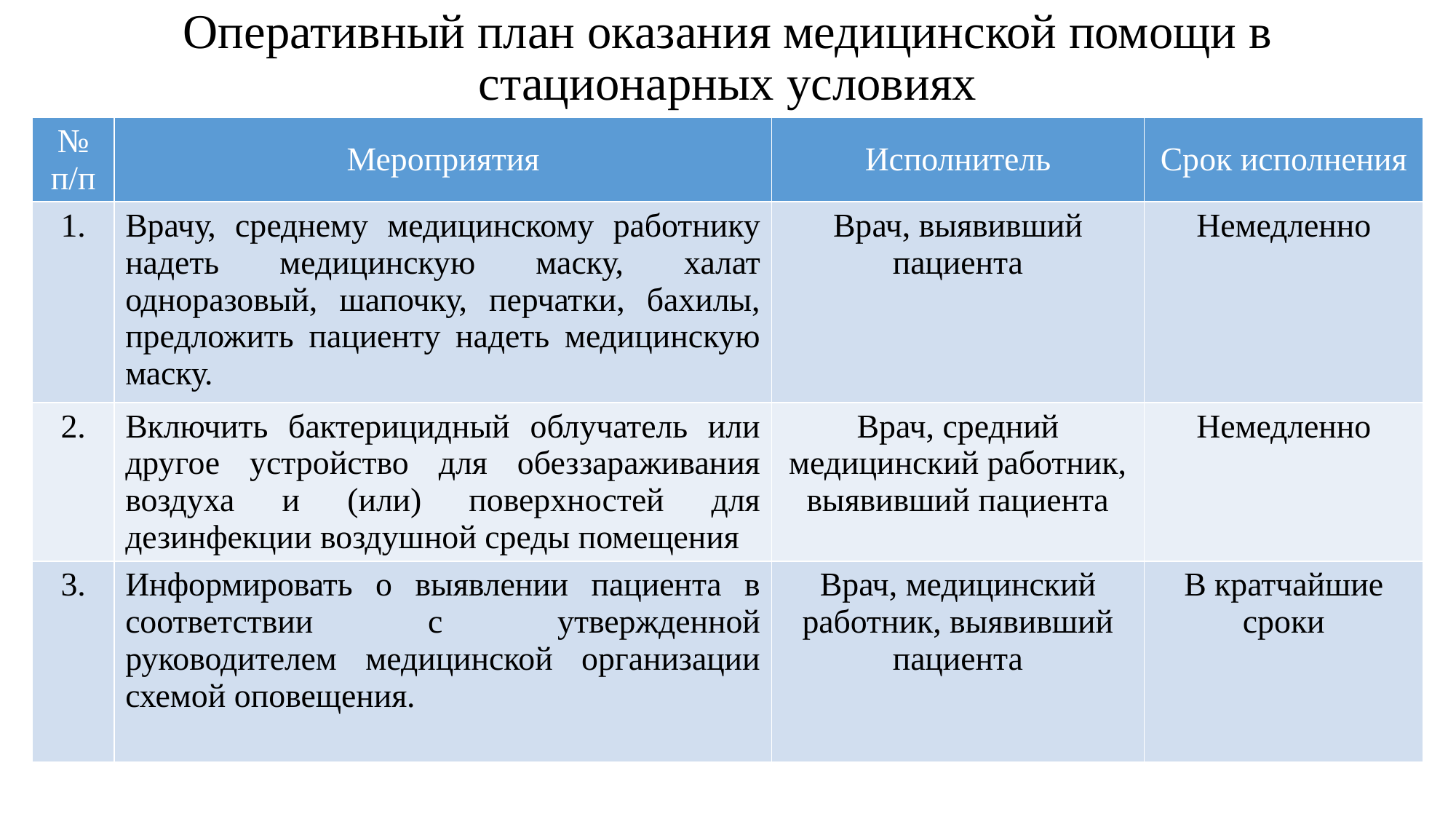

# Оперативный план оказания медицинской помощи в стационарных условиях
| № п/п | Мероприятия | Исполнитель | Срок исполнения |
| --- | --- | --- | --- |
| 1. | Врачу, среднему медицинскому работнику надеть медицинскую маску, халат одноразовый, шапочку, перчатки, бахилы, предложить пациенту надеть медицинскую маску. | Врач, выявивший пациента | Немедленно |
| 2. | Включить бактерицидный облучатель или другое устройство для обеззараживания воздуха и (или) поверхностей для дезинфекции воздушной среды помещения | Врач, средний медицинский работник, выявивший пациента | Немедленно |
| 3. | Информировать о выявлении пациента в соответствии с утвержденной руководителем медицинской организации схемой оповещения. | Врач, медицинский работник, выявивший пациента | В кратчайшие сроки |